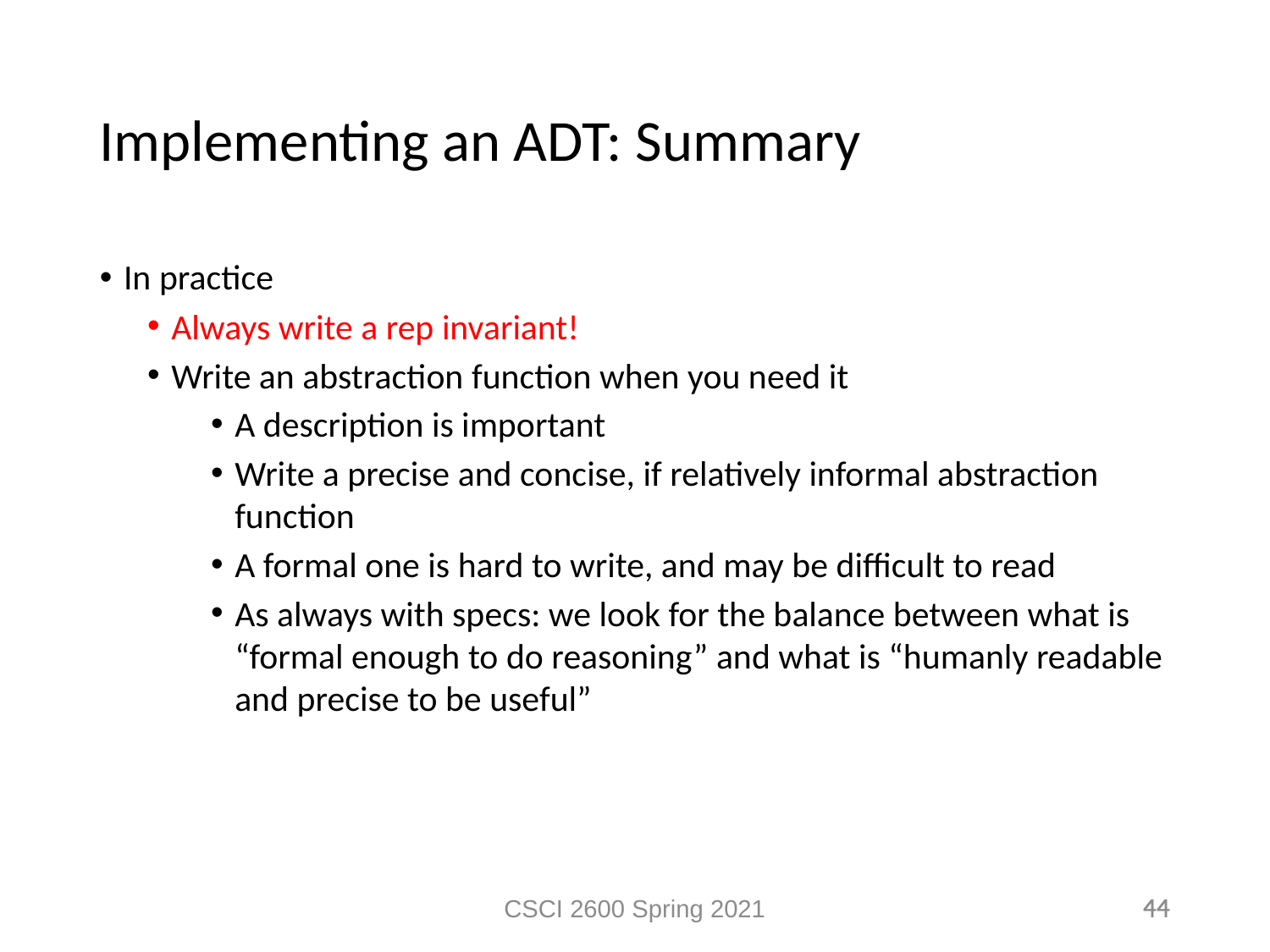

Implementing an ADT: Summary
In practice
Always write a rep invariant!
Write an abstraction function when you need it
A description is important
Write a precise and concise, if relatively informal abstraction function
A formal one is hard to write, and may be difficult to read
As always with specs: we look for the balance between what is “formal enough to do reasoning” and what is “humanly readable and precise to be useful”
CSCI 2600 Spring 2021
44